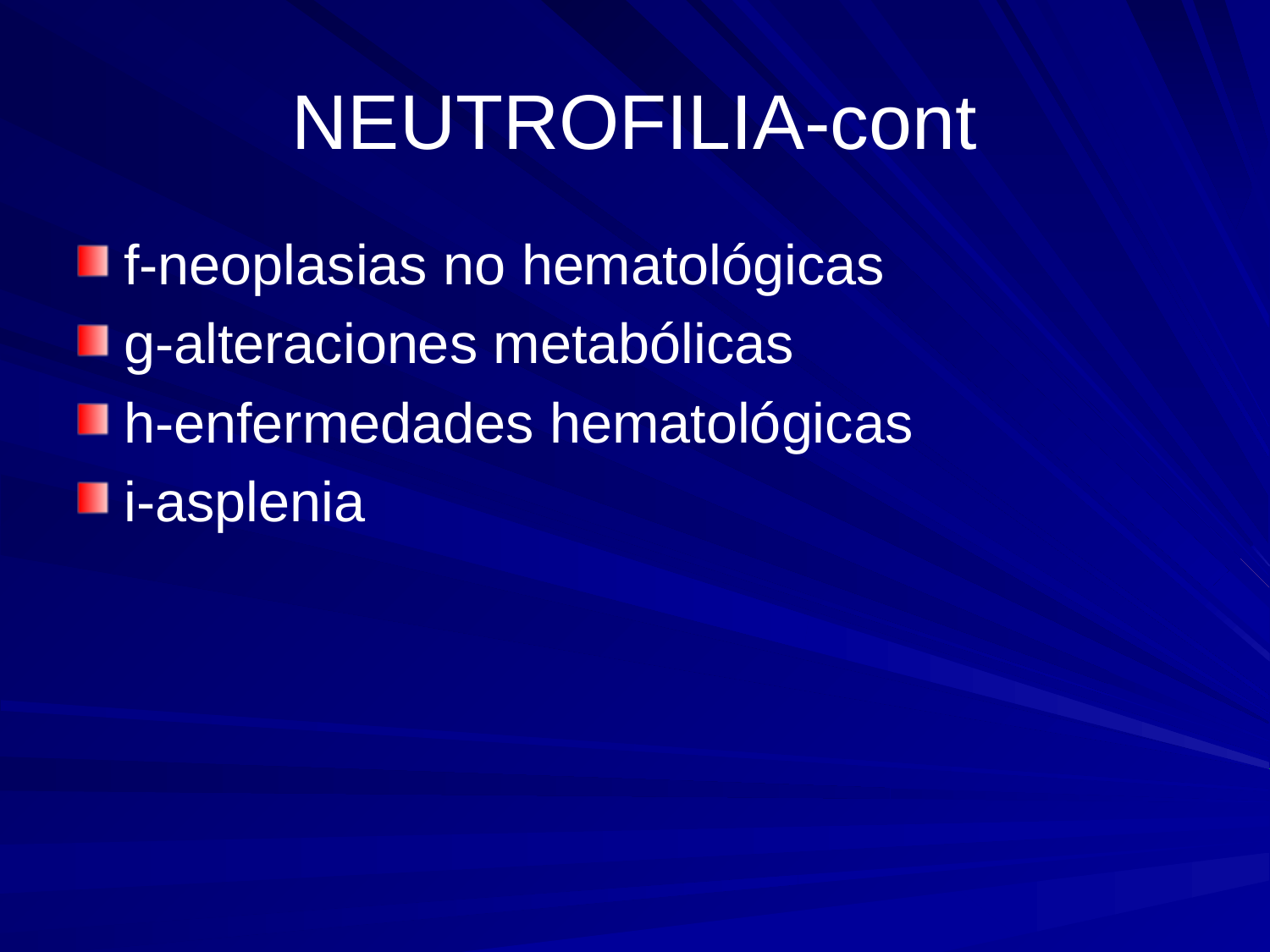

# NEUTROFILIA-cont
f-neoplasias no hematológicas
g-alteraciones metabólicas
h-enfermedades hematológicas
i-asplenia